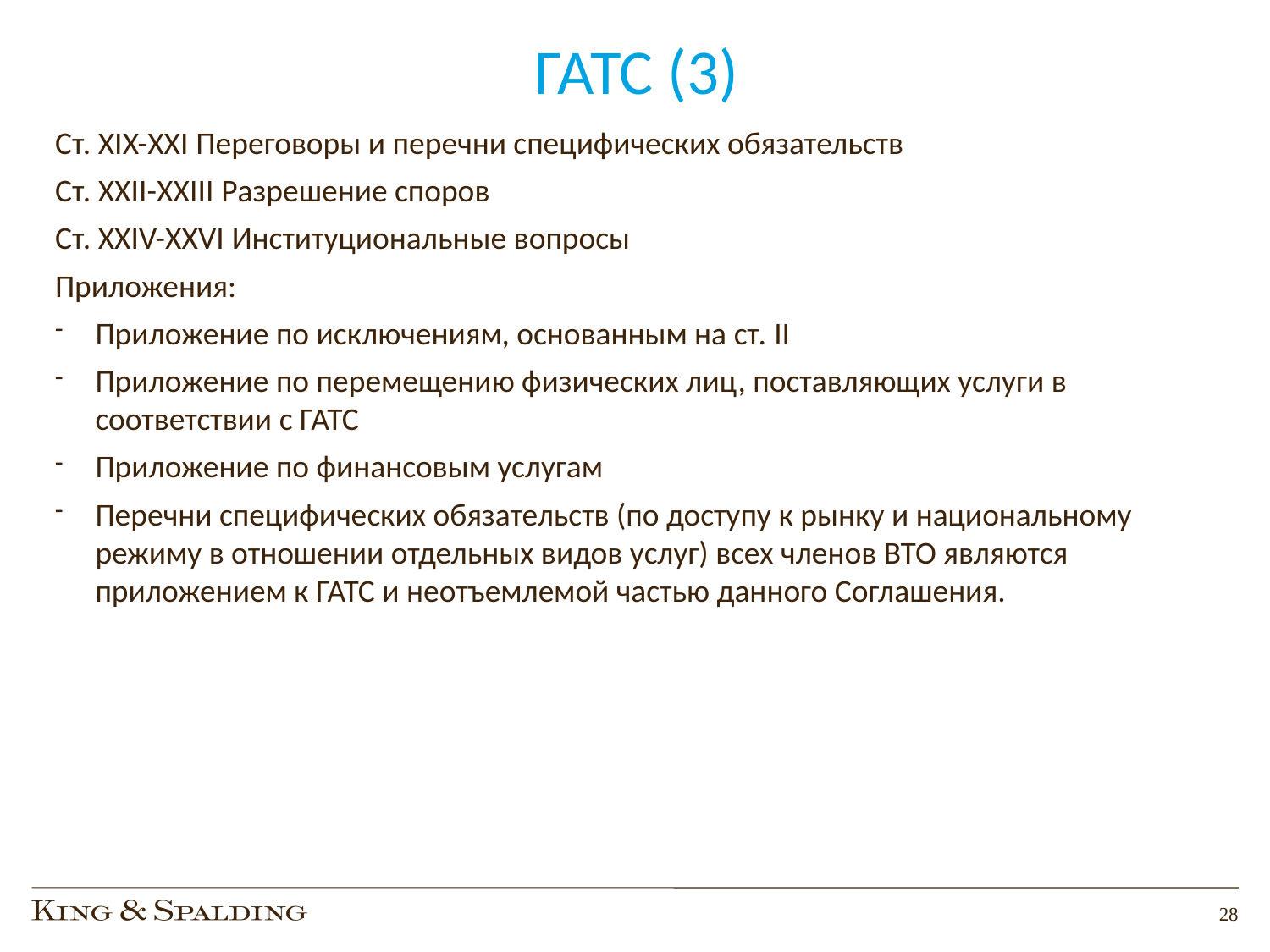

# ГАТС (3)
Ст. XIX-XXI Переговоры и перечни специфических обязательств
Ст. XXII-XXIII Разрешение споров
Ст. XXIV-XXVI Институциональные вопросы
Приложения:
Приложение по исключениям, основанным на ст. II
Приложение по перемещению физических лиц, поставляющих услуги в соответствии с ГАТС
Приложение по финансовым услугам
Перечни специфических обязательств (по доступу к рынку и национальному режиму в отношении отдельных видов услуг) всех членов ВТО являются приложением к ГАТС и неотъемлемой частью данного Соглашения.
28